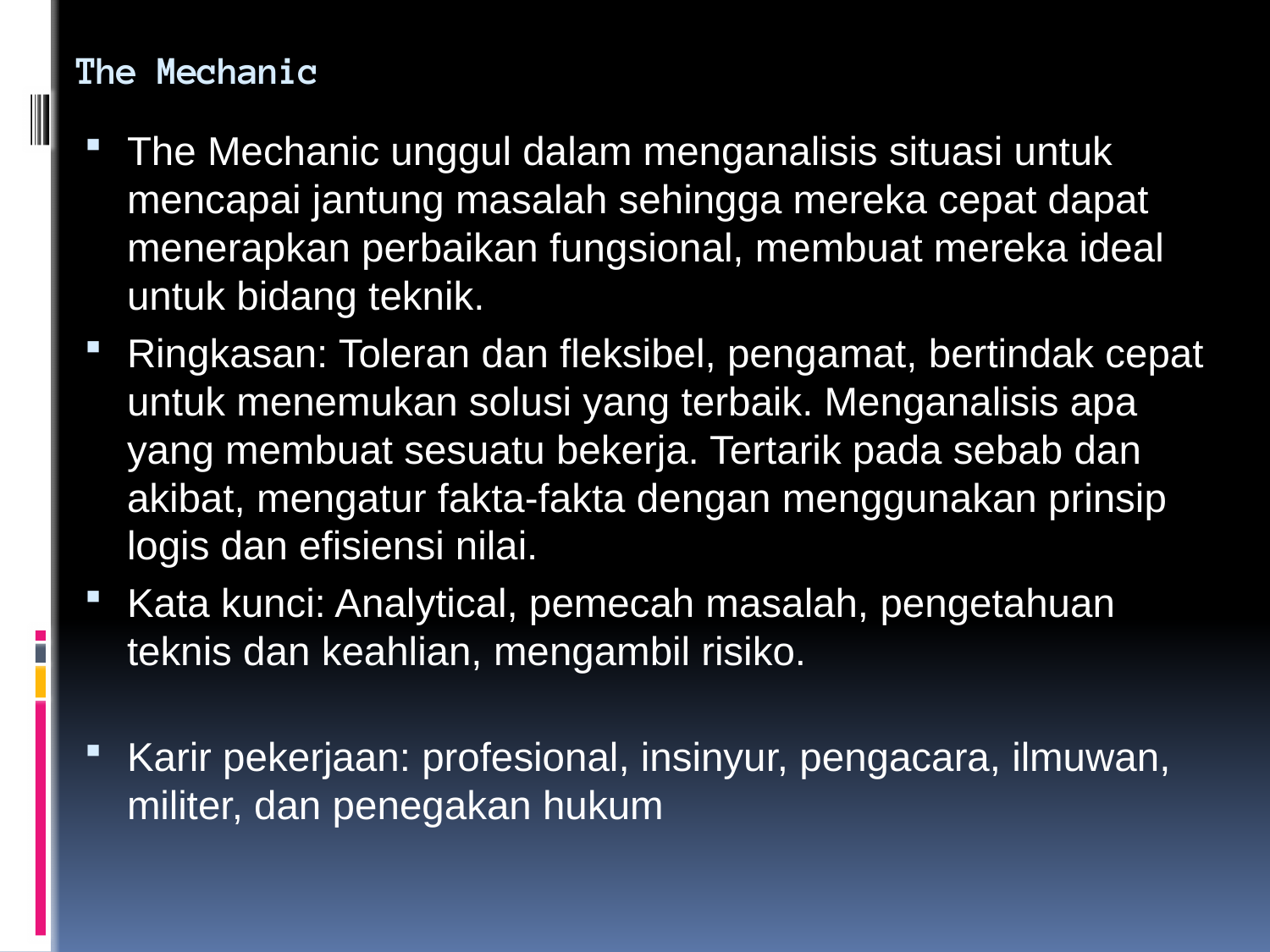

# The Mechanic
The Mechanic unggul dalam menganalisis situasi untuk mencapai jantung masalah sehingga mereka cepat dapat menerapkan perbaikan fungsional, membuat mereka ideal untuk bidang teknik.
Ringkasan: Toleran dan fleksibel, pengamat, bertindak cepat untuk menemukan solusi yang terbaik. Menganalisis apa yang membuat sesuatu bekerja. Tertarik pada sebab dan akibat, mengatur fakta-fakta dengan menggunakan prinsip logis dan efisiensi nilai.
Kata kunci: Analytical, pemecah masalah, pengetahuan teknis dan keahlian, mengambil risiko.
Karir pekerjaan: profesional, insinyur, pengacara, ilmuwan, militer, dan penegakan hukum